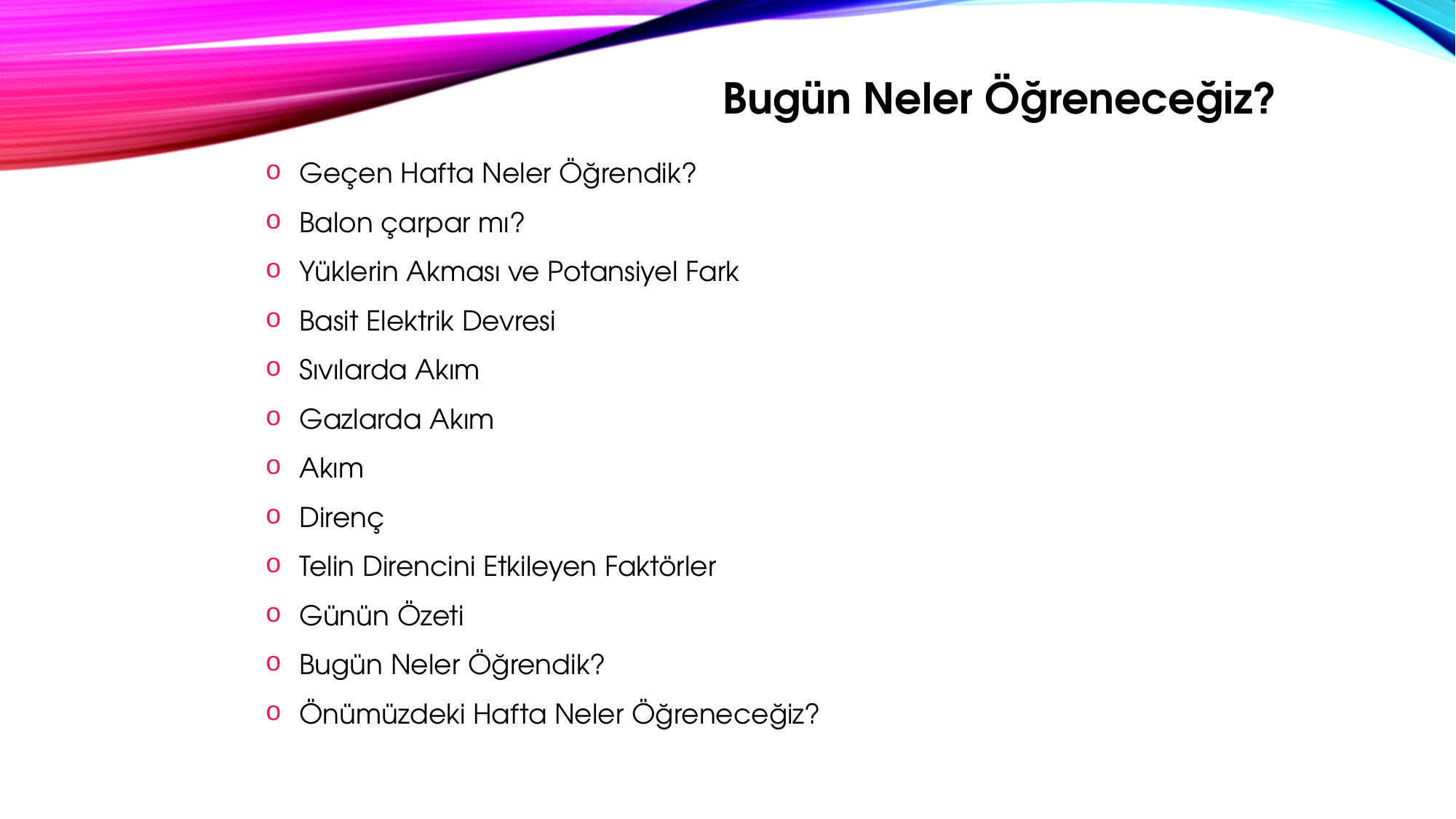

Bugün Neler Öğreneceğiz?
Geçen Hafta Neler Öğrendik?
Balon çarpar mı?
Yüklerin Akması ve Potansiyel Fark
Basit Elektrik Devresi
Sıvılarda Akım
Gazlarda Akım
Akım
Direnç
Telin Direncini Etkileyen Faktörler
Günün Özeti
Bugün Neler Öğrendik?
Önümüzdeki Hafta Neler Öğreneceğiz?